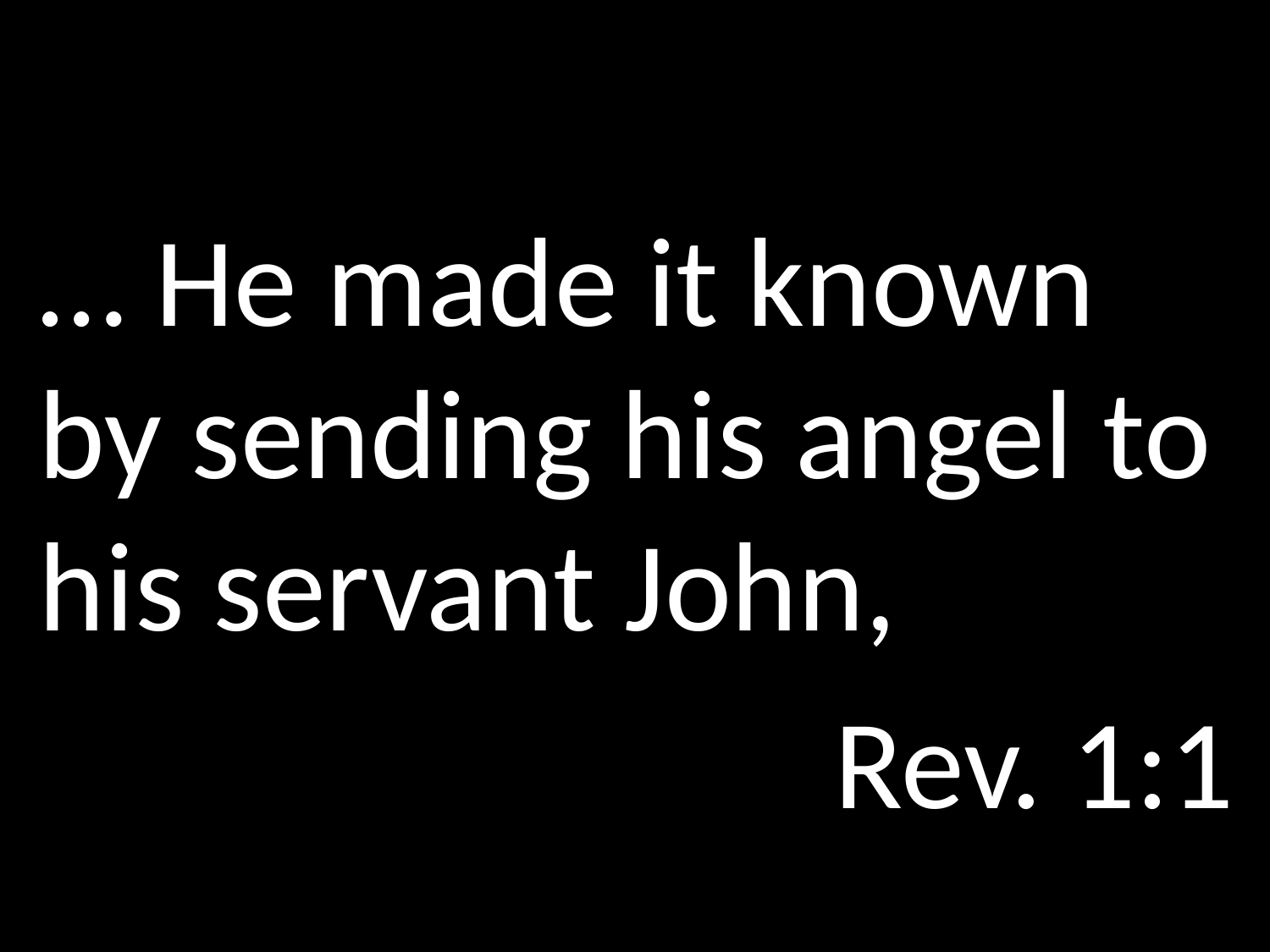

#
… He made it known by sending his angel to his servant John,
Rev. 1:1